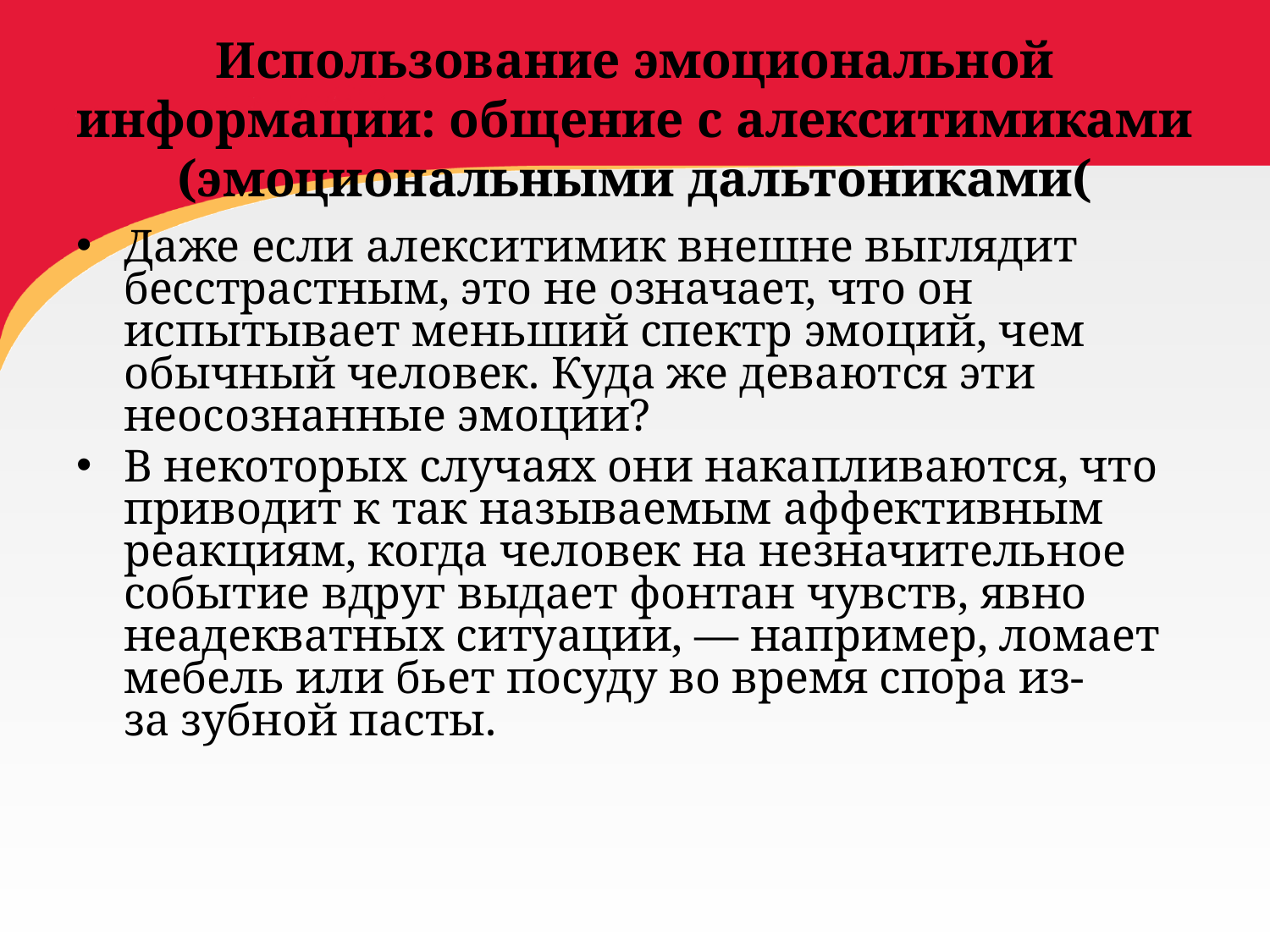

# Использование эмоциональной информации: общение с алекситимиками (эмоциональными дальтониками(
Даже если алекситимик внешне выглядит бесстрастным, это не означает, что он испытывает меньший спектр эмоций, чем обычный человек. Куда же деваются эти неосознанные эмоции?
В некоторых случаях они накапливаются, что приводит к так называемым аффективным реакциям, когда человек на незначительное событие вдруг выдает фонтан чувств, явно неадекватных ситуации, — например, ломает мебель или бьет посуду во время спора из-за зубной пасты.